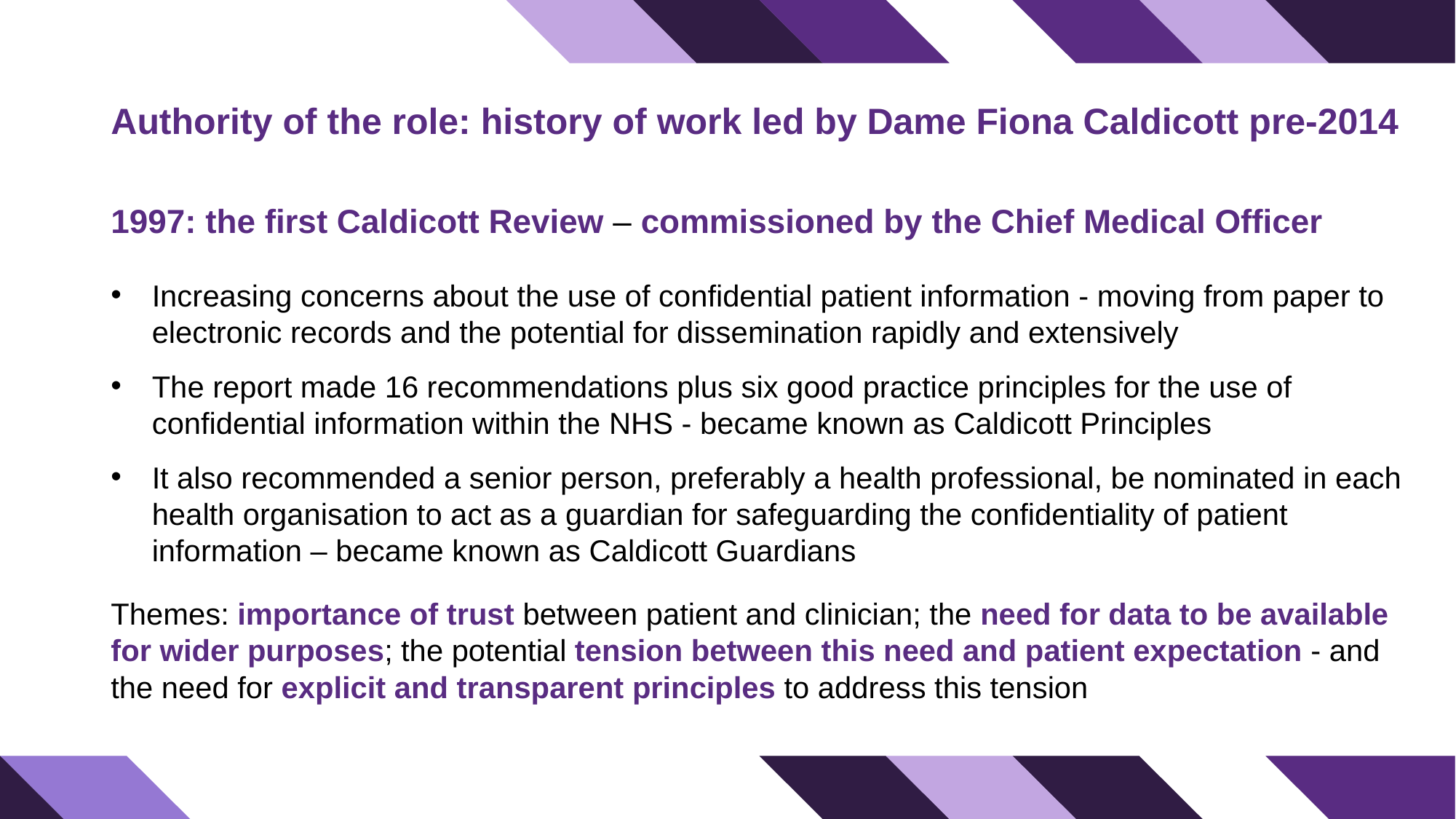

# Authority of the role: history of work led by Dame Fiona Caldicott pre-2014
1997: the first Caldicott Review – commissioned by the Chief Medical Officer ​
Increasing concerns about the use of confidential patient information - moving from paper to electronic records and the potential for dissemination rapidly and extensively​​
The report made 16 recommendations plus six good practice principles for the use of confidential information within the NHS - became known as Caldicott Principles​
It also recommended a senior person, preferably a health professional, be nominated in each health organisation to act as a guardian for safeguarding the confidentiality of patient information – became known as Caldicott Guardians​
Themes: importance of trust between patient and clinician; the need for data to be available for wider purposes; the potential tension between this need and patient expectation - and the need for explicit and transparent principles to address this tension​